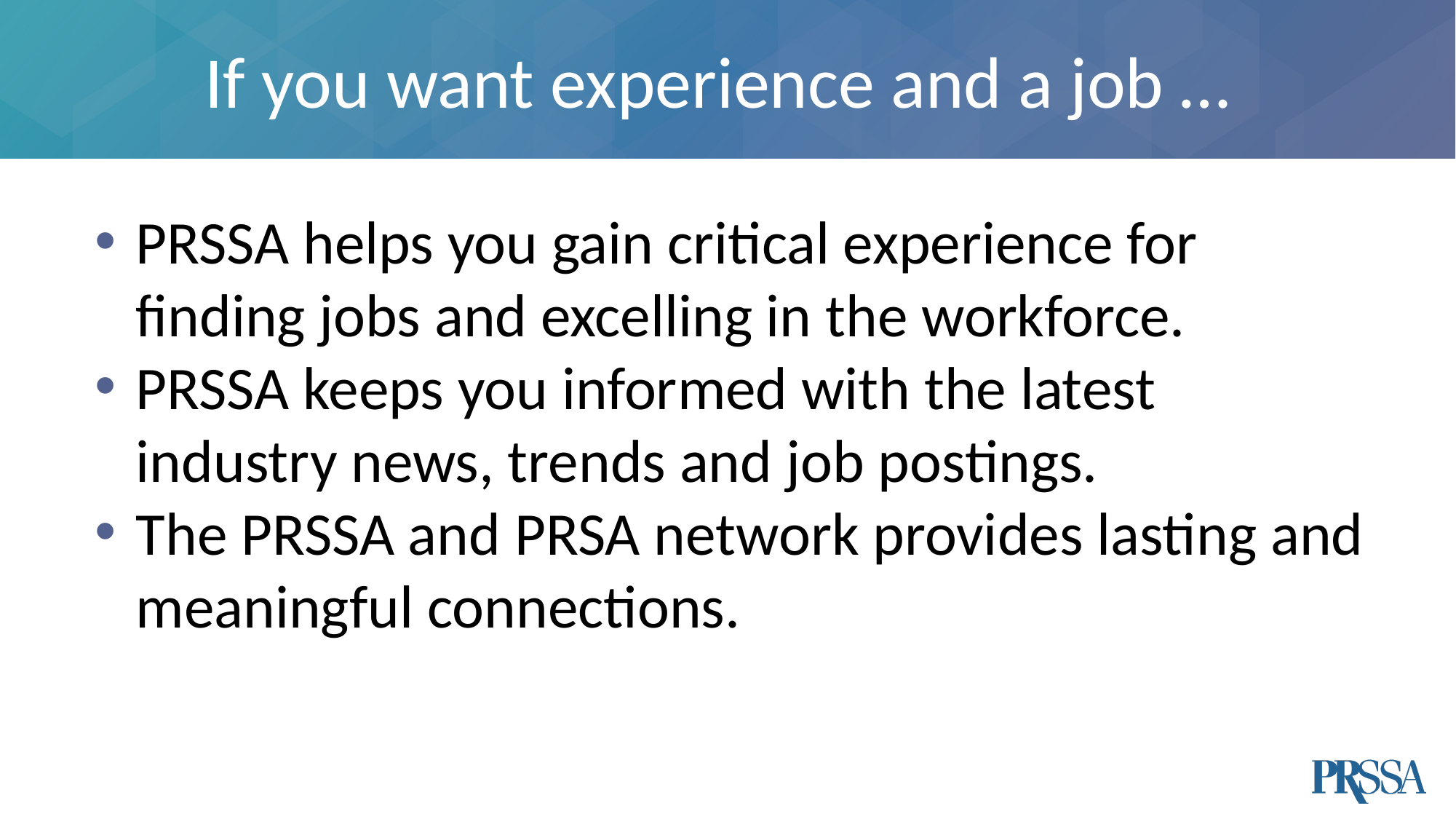

# If you want experience and a job …
PRSSA helps you gain critical experience for finding jobs and excelling in the workforce.
PRSSA keeps you informed with the latest industry news, trends and job postings.
The PRSSA and PRSA network provides lasting and meaningful connections.